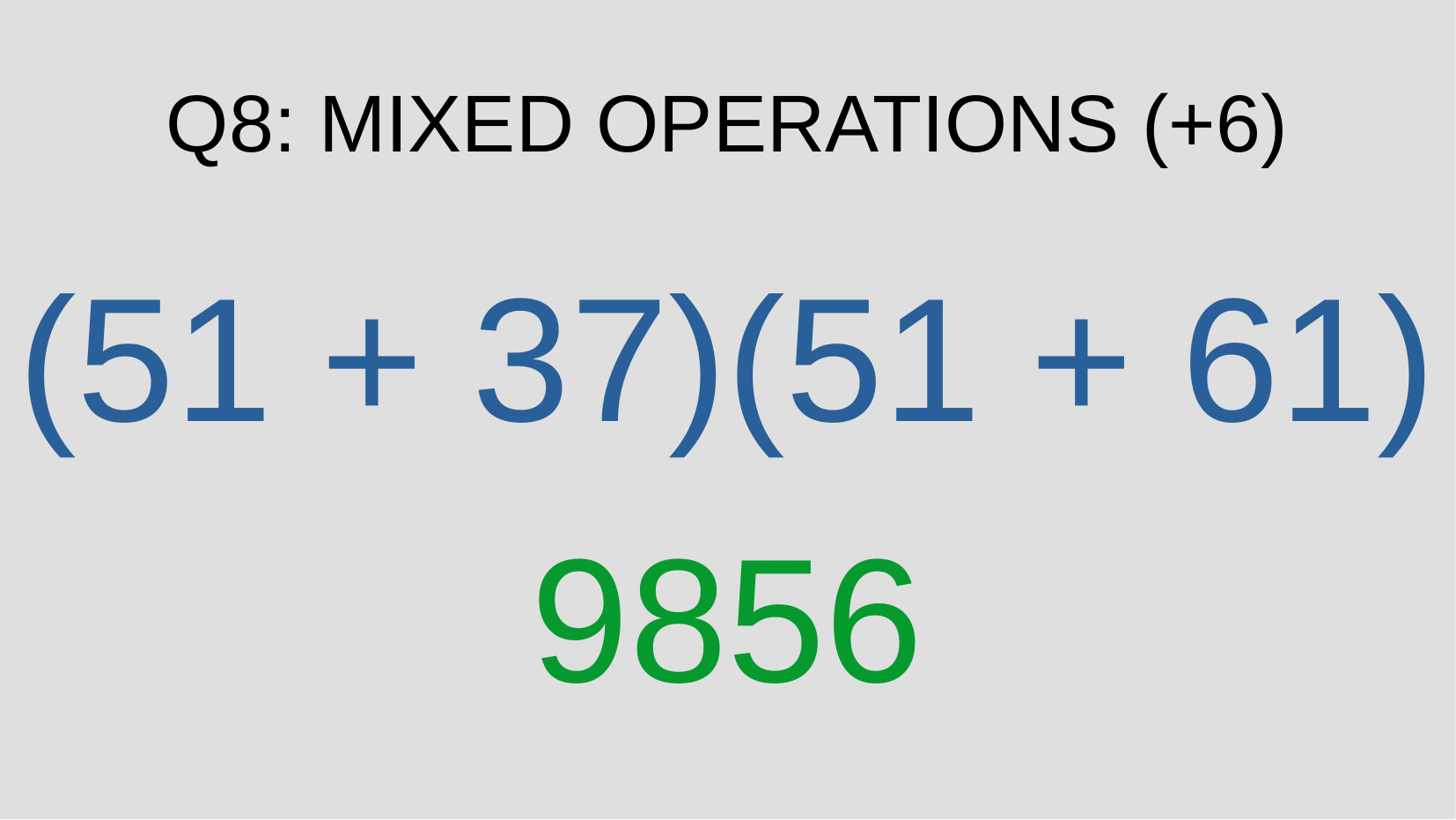

Q8: MIXED OPERATIONS (+6)
(51 + 37)(51 + 61)
9856